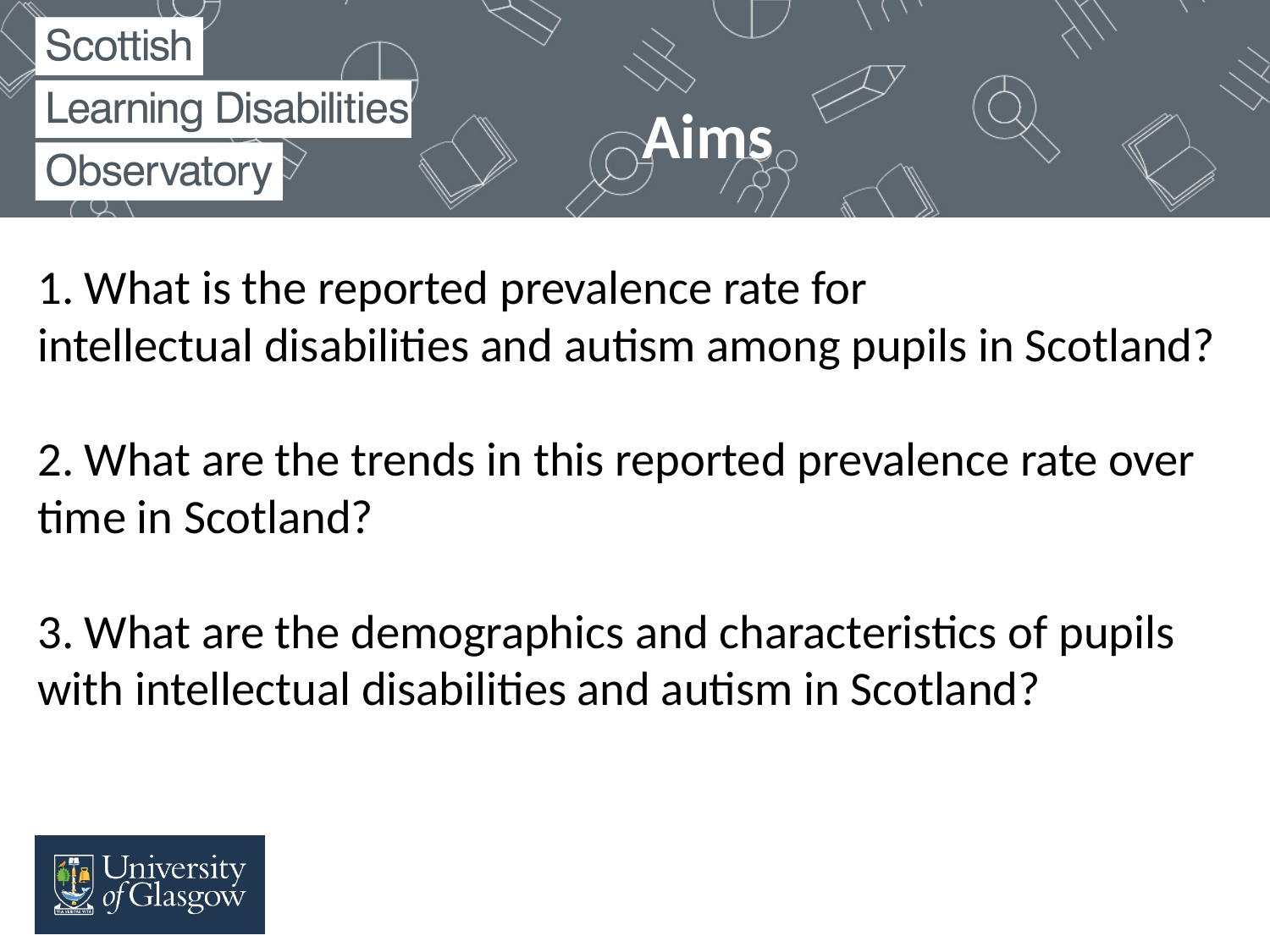

Aims
# 1. What is the reported prevalence rate for intellectual disabilities and autism among pupils in Scotland? 2. What are the trends in this reported prevalence rate over time in Scotland? 3. What are the demographics and characteristics of pupils with intellectual disabilities and autism in Scotland?